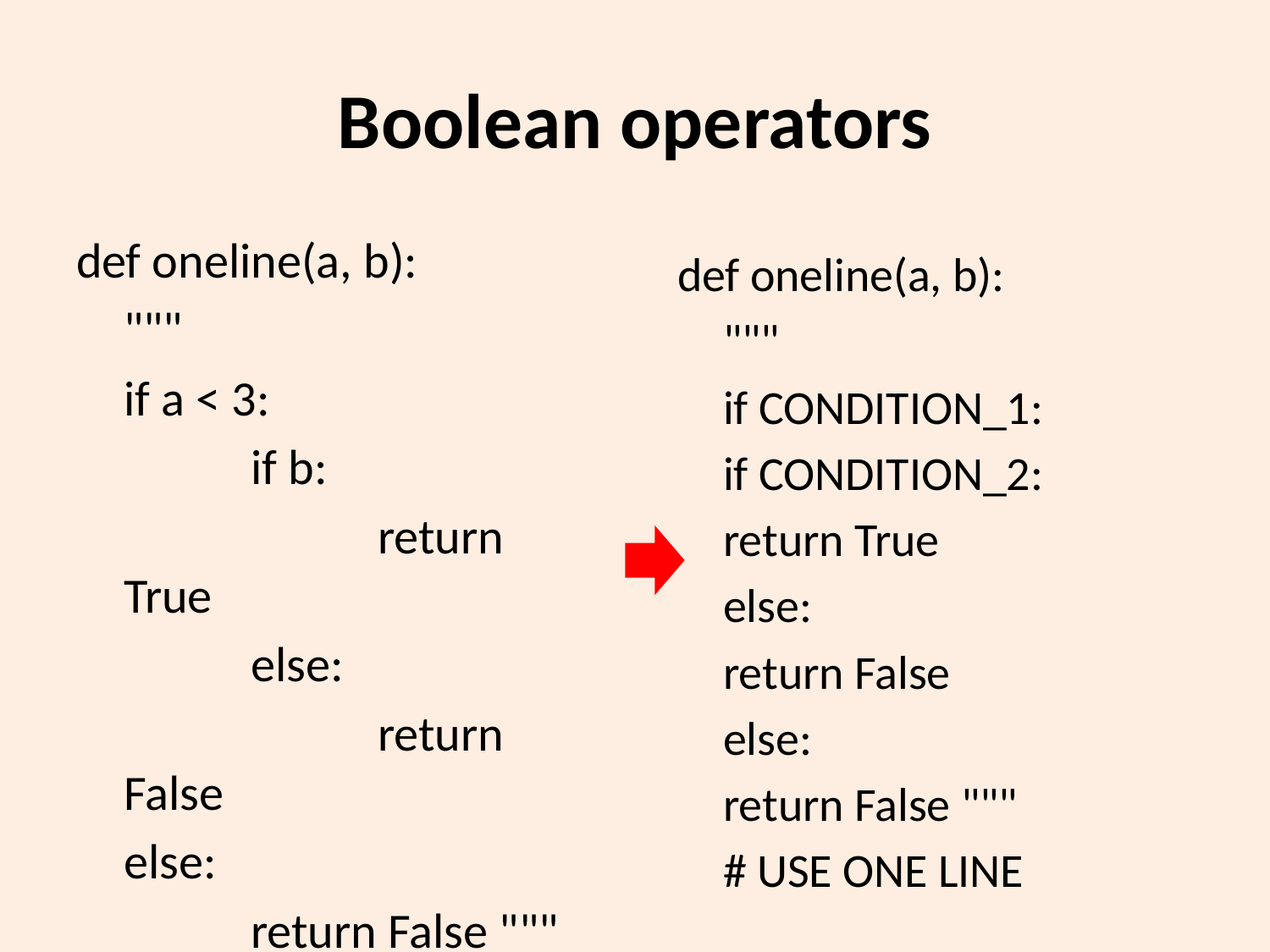

# Boolean operators
def oneline(a, b):
	"""
	if a < 3:
		if b:
			return True
		else:
			return False
	else:
		return False """
	# USE ONE LINE

def oneline(a, b):
	"""
	if CONDITION_1:
		if CONDITION_2:
			return True
		else:
			return False
	else:
		return False """
	# USE ONE LINE